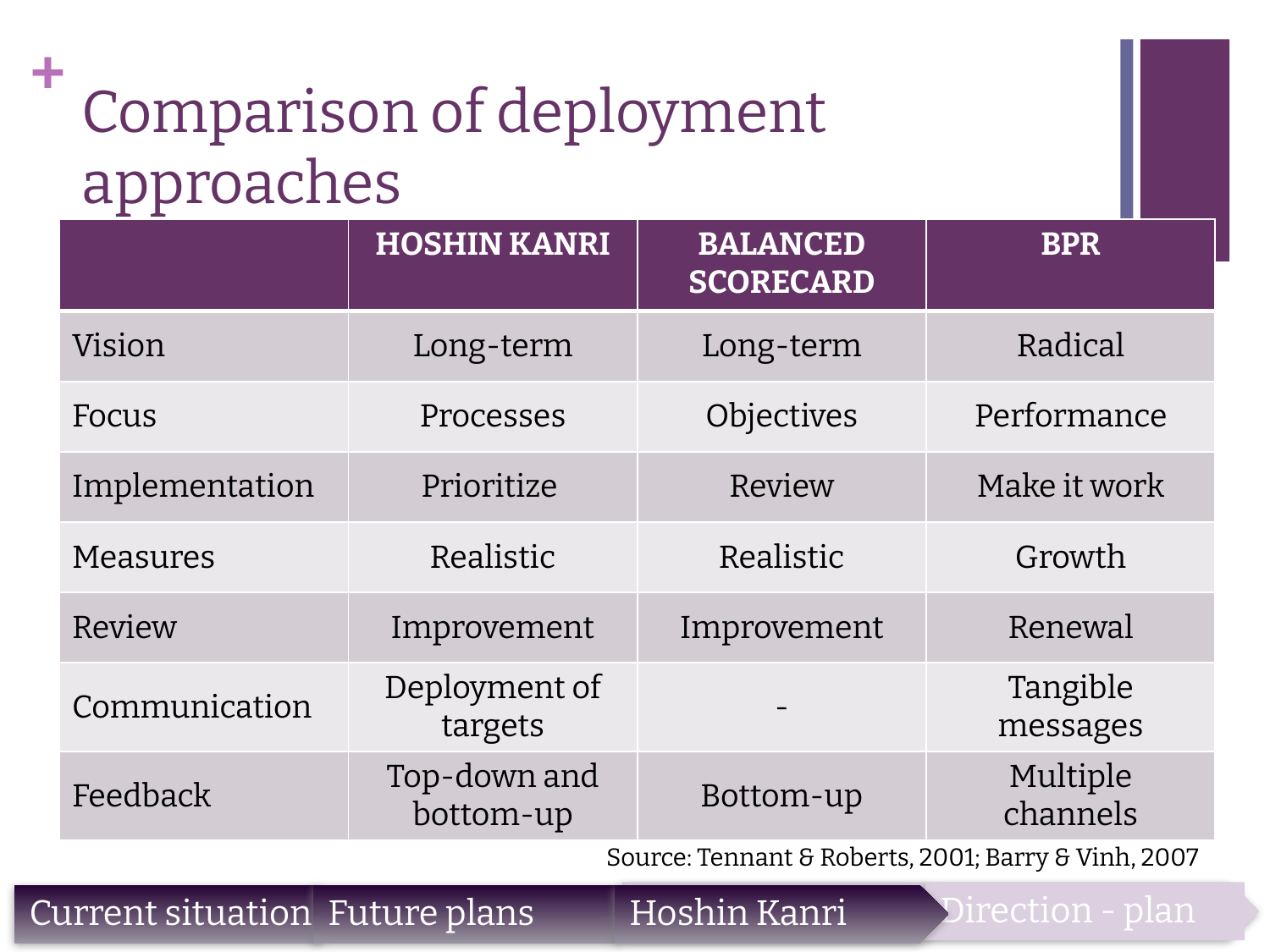

# Comparison of deployment approaches
|  | HOSHIN KANRI | BALANCED SCORECARD | BPR |
| --- | --- | --- | --- |
| Vision | Long-term | Long-term | Radical |
| Focus | Processes | Objectives | Performance |
| Implementation | Prioritize | Review | Make it work |
| Measures | Realistic | Realistic | Growth |
| Review | Improvement | Improvement | Renewal |
| Communication | Deployment of targets | - | Tangible messages |
| Feedback | Top-down and bottom-up | Bottom-up | Multiple channels |

Source: Tennant & Roberts, 2001; Barry & Vinh, 2007

Direction - plan

Hoshin Kanri

Future plans

Hoshin Kanri

Current situation